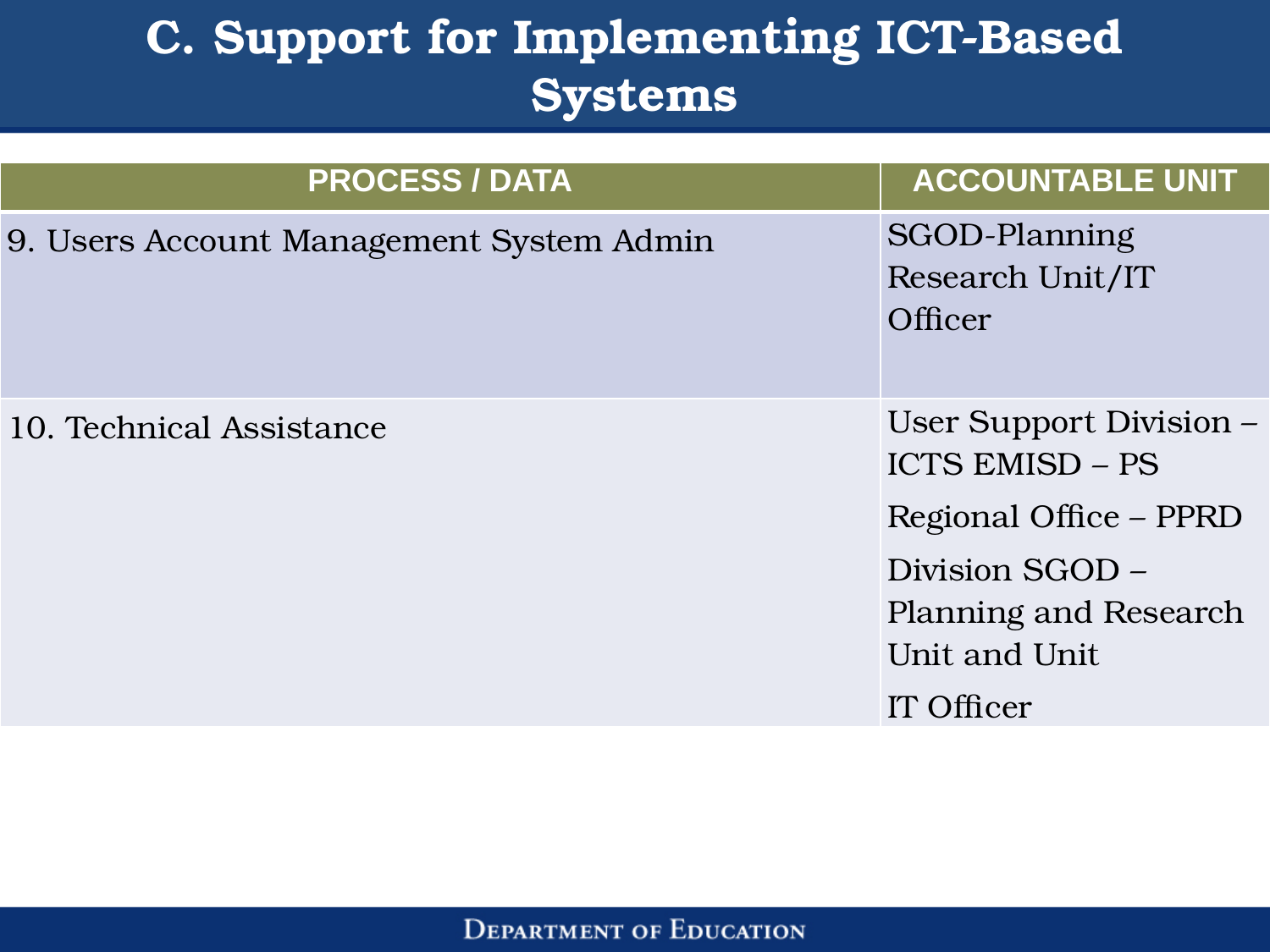

# C. Support for Implementing ICT-Based Systems
| Process / Data | Accountable Unit |
| --- | --- |
| 9. Users Account Management System Admin | SGOD-Planning Research Unit/IT Officer |
| 10. Technical Assistance | User Support Division – ICTS EMISD – PS Regional Office – PPRD Division SGOD – Planning and Research Unit and Unit IT Officer |